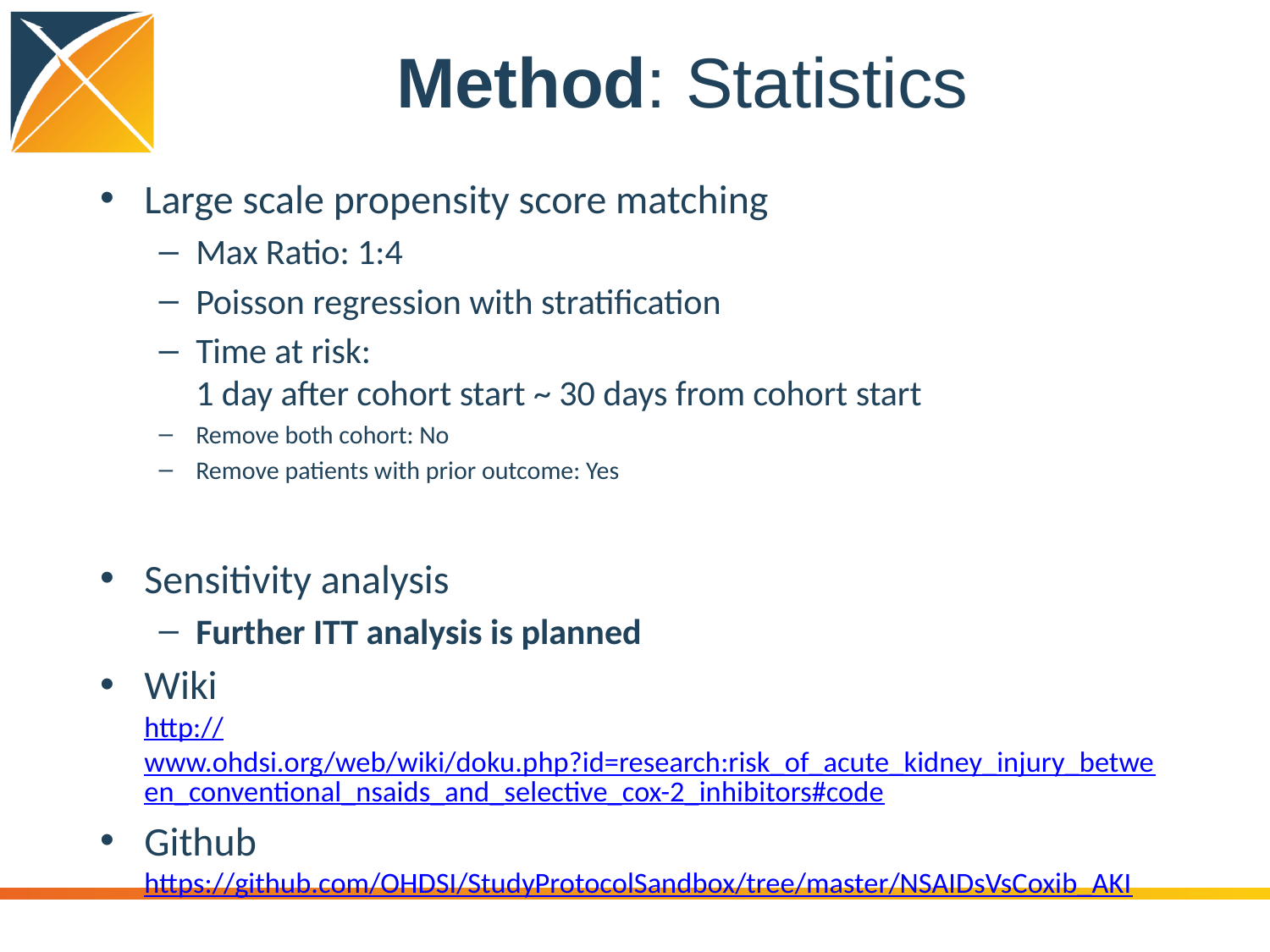

# Method: Statistics
Large scale propensity score matching
Max Ratio: 1:4
Poisson regression with stratification
Time at risk:
1 day after cohort start ~ 30 days from cohort start
Remove both cohort: No
Remove patients with prior outcome: Yes

Sensitivity analysis
Further ITT analysis is planned
Wiki
http://www.ohdsi.org/web/wiki/doku.php?id=research:risk_of_acute_kidney_injury_between_conventional_nsaids_and_selective_cox-2_inhibitors#code
Github
https://github.com/OHDSI/StudyProtocolSandbox/tree/master/NSAIDsVsCoxib_AKI